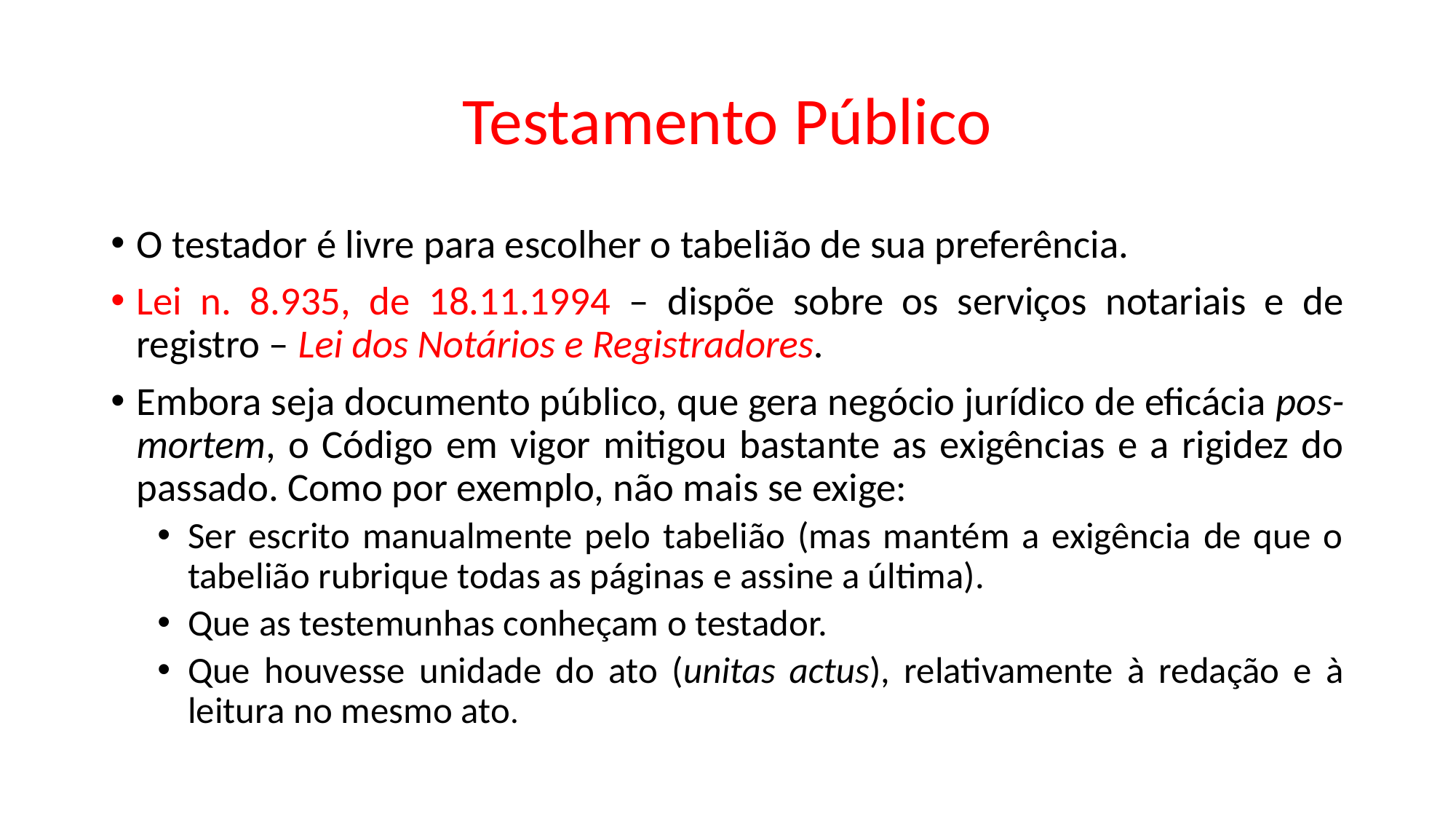

# Testamento Público
O testador é livre para escolher o tabelião de sua preferência.
Lei n. 8.935, de 18.11.1994 – dispõe sobre os serviços notariais e de registro – Lei dos Notários e Registradores.
Embora seja documento público, que gera negócio jurídico de eficácia pos-mortem, o Código em vigor mitigou bastante as exigências e a rigidez do passado. Como por exemplo, não mais se exige:
Ser escrito manualmente pelo tabelião (mas mantém a exigência de que o tabelião rubrique todas as páginas e assine a última).
Que as testemunhas conheçam o testador.
Que houvesse unidade do ato (unitas actus), relativamente à redação e à leitura no mesmo ato.